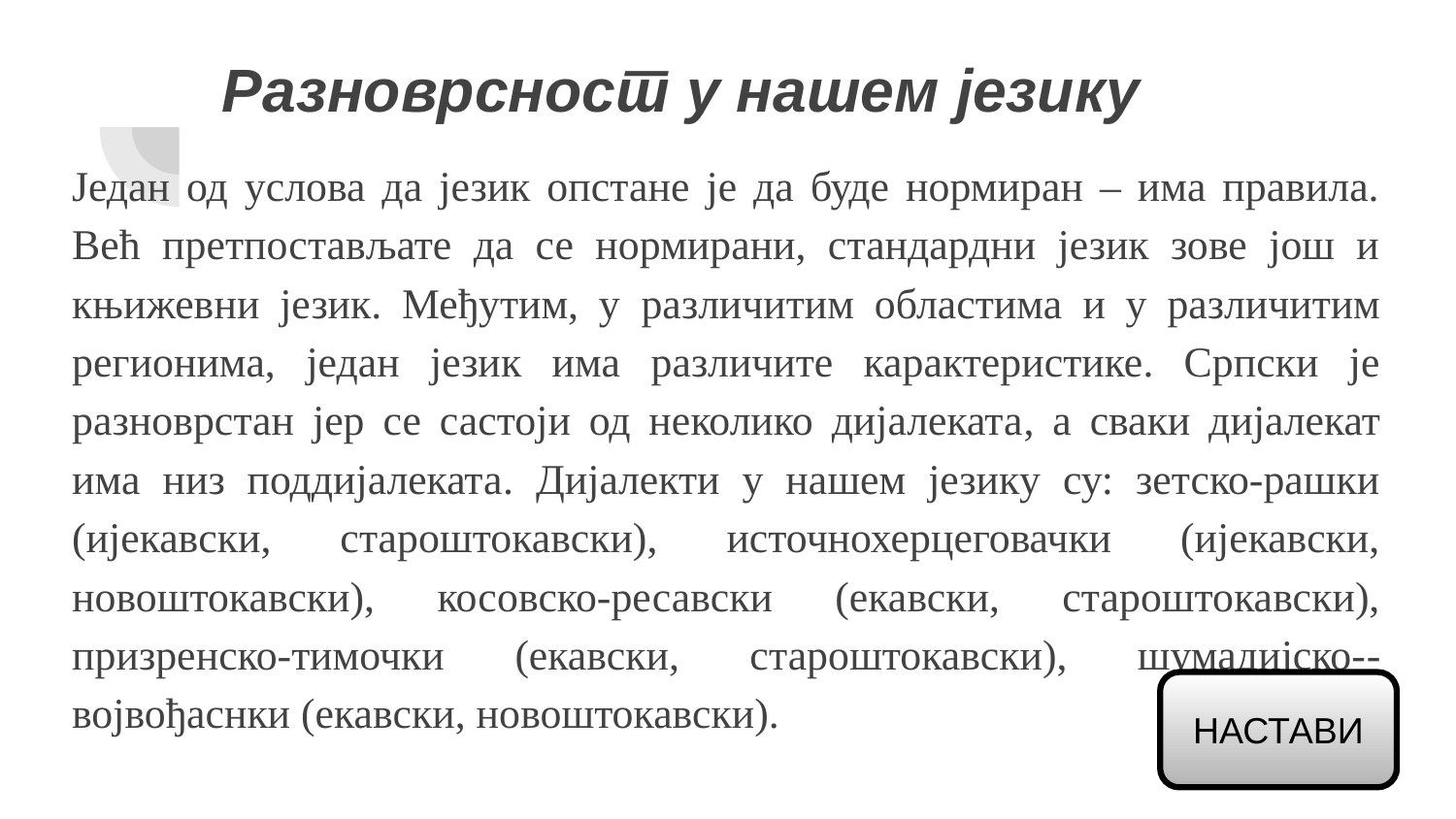

# Разноврсност у нашем језику
Један од услова да језик опстане је да буде нормиран – има правила. Већ претпостављате да се нормирани, стандардни језик зове још и књижевни језик. Међутим, у различитим областима и у различитим регионима, један језик има различите карактеристике. Српски је разноврстан јер се састоји од неколико дијалеката, а сваки дијалекат има низ поддијалеката. Дијалекти у нашем језику су: зетско-рашки (ијекавски, староштокавски), источнохерцеговачки (ијекавски, новоштокавски), косовско-ресавски (екавски, староштокавски), призренско-тимочки (екавски, староштокавски), шумадијско--војвођаснки (екавски, новоштокавски).
НАСТАВИ